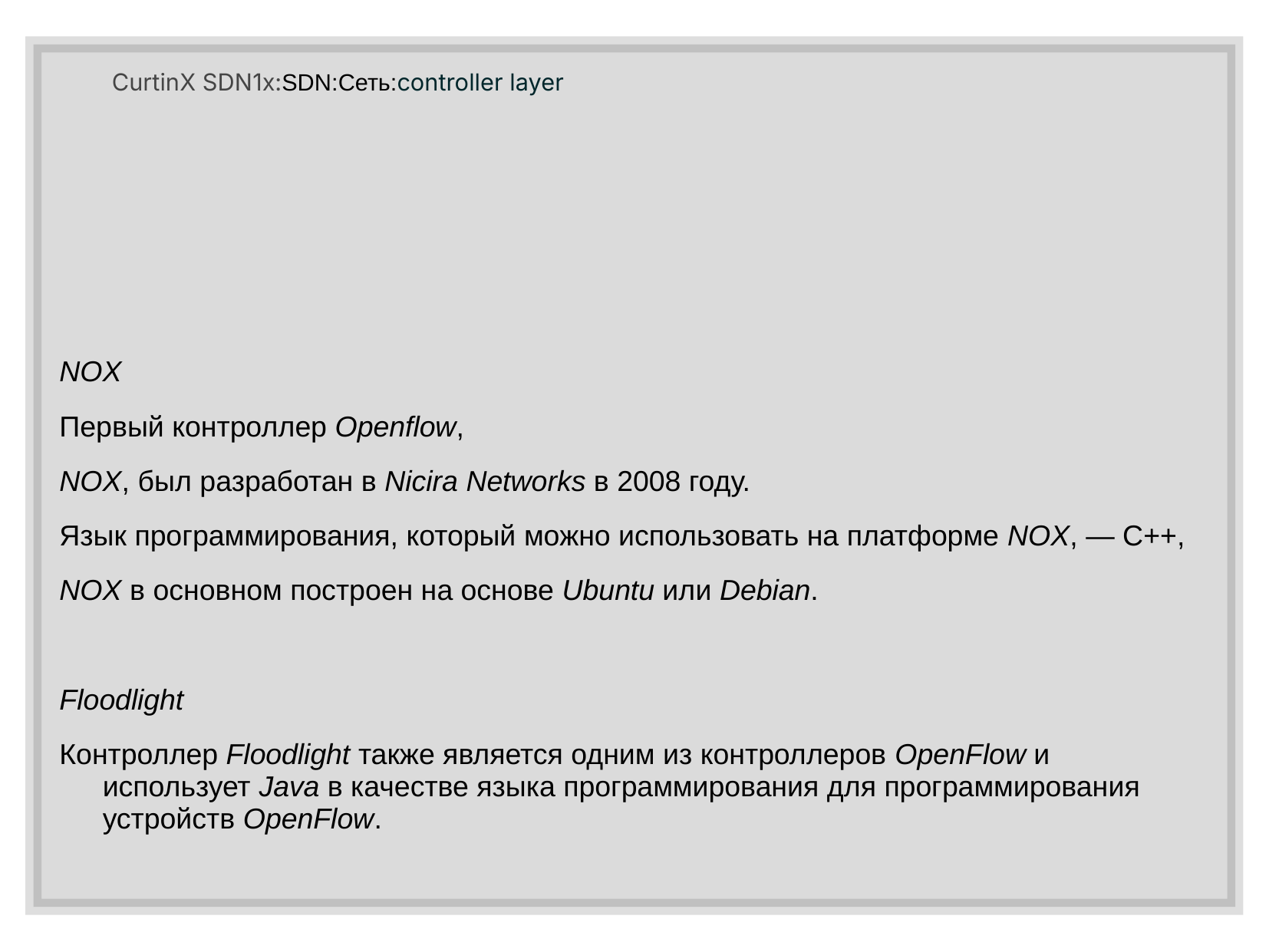

# CurtinX SDN1x:SDN:Сеть:controller layer
NOX
Первый контроллер Openflow,
NOX, был разработан в Nicira Networks в 2008 году.
Язык программирования, который можно использовать на платформе NOX, — C++,
NOX в основном построен на основе Ubuntu или Debian.

Floodlight
Контроллер Floodlight также является одним из контроллеров OpenFlow и использует Java в качестве языка программирования для программирования устройств OpenFlow.